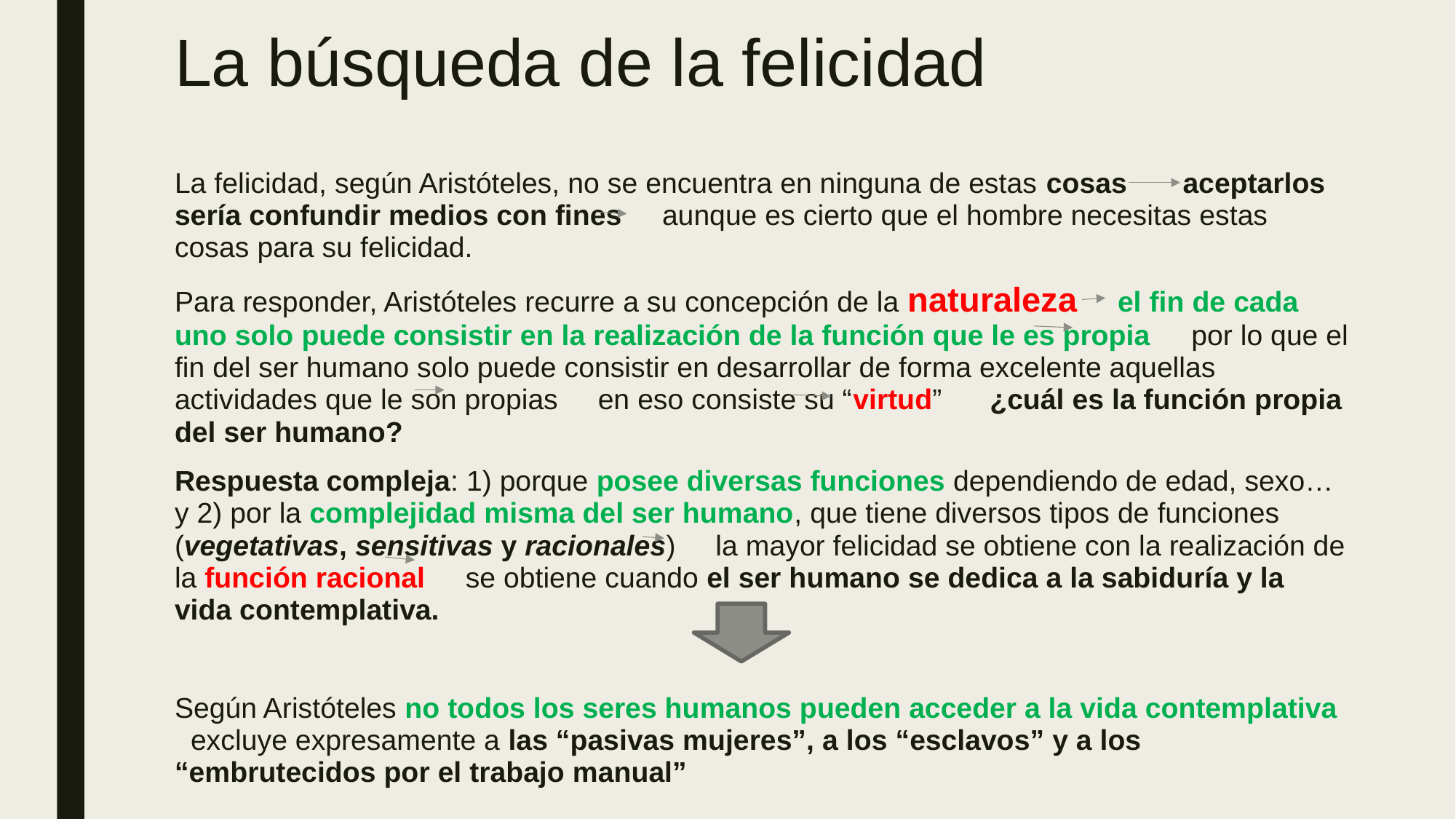

# La búsqueda de la felicidad
La felicidad, según Aristóteles, no se encuentra en ninguna de estas cosas       aceptarlos sería confundir medios con fines     aunque es cierto que el hombre necesitas estas cosas para su felicidad.
Para responder, Aristóteles recurre a su concepción de la naturaleza     el fin de cada uno solo puede consistir en la realización de la función que le es propia     por lo que el fin del ser humano solo puede consistir en desarrollar de forma excelente aquellas actividades que le son propias     en eso consiste su “virtud”      ¿cuál es la función propia del ser humano?
Respuesta compleja: 1) porque posee diversas funciones dependiendo de edad, sexo… y 2) por la complejidad misma del ser humano, que tiene diversos tipos de funciones (vegetativas, sensitivas y racionales)     la mayor felicidad se obtiene con la realización de la función racional     se obtiene cuando el ser humano se dedica a la sabiduría y la vida contemplativa.

Según Aristóteles no todos los seres humanos pueden acceder a la vida contemplativa    excluye expresamente a las “pasivas mujeres”, a los “esclavos” y a los “embrutecidos por el trabajo manual”